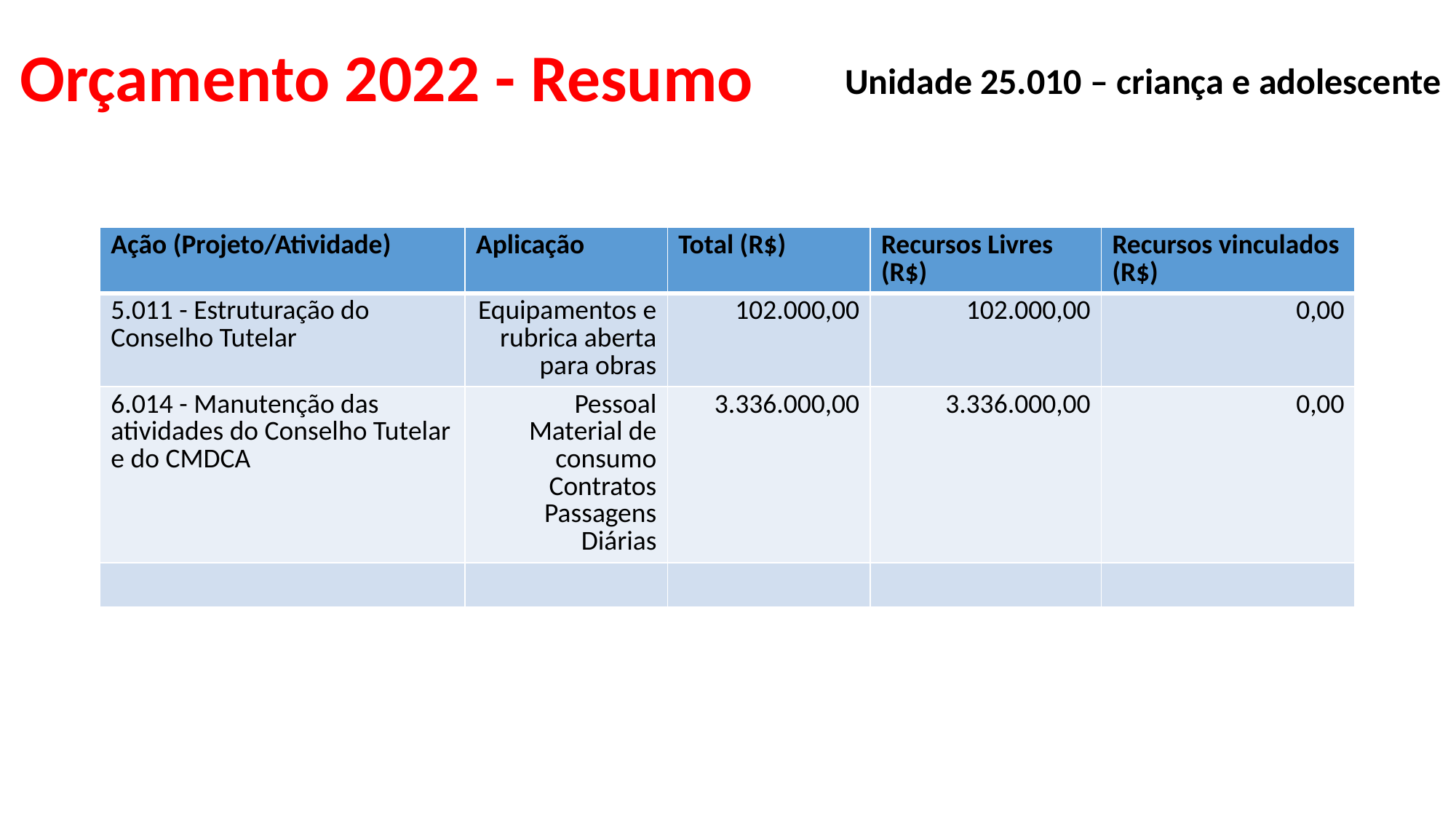

# Orçamento 2022 - Resumo
Unidade 25.010 – criança e adolescente
| Ação (Projeto/Atividade) | Aplicação | Total (R$) | Recursos Livres (R$) | Recursos vinculados (R$) |
| --- | --- | --- | --- | --- |
| 5.011 - Estruturação do Conselho Tutelar | Equipamentos e rubrica aberta para obras | 102.000,00 | 102.000,00 | 0,00 |
| 6.014 - Manutenção das atividades do Conselho Tutelar e do CMDCA | Pessoal Material de consumo Contratos Passagens Diárias | 3.336.000,00 | 3.336.000,00 | 0,00 |
|  |  |  |  |  |